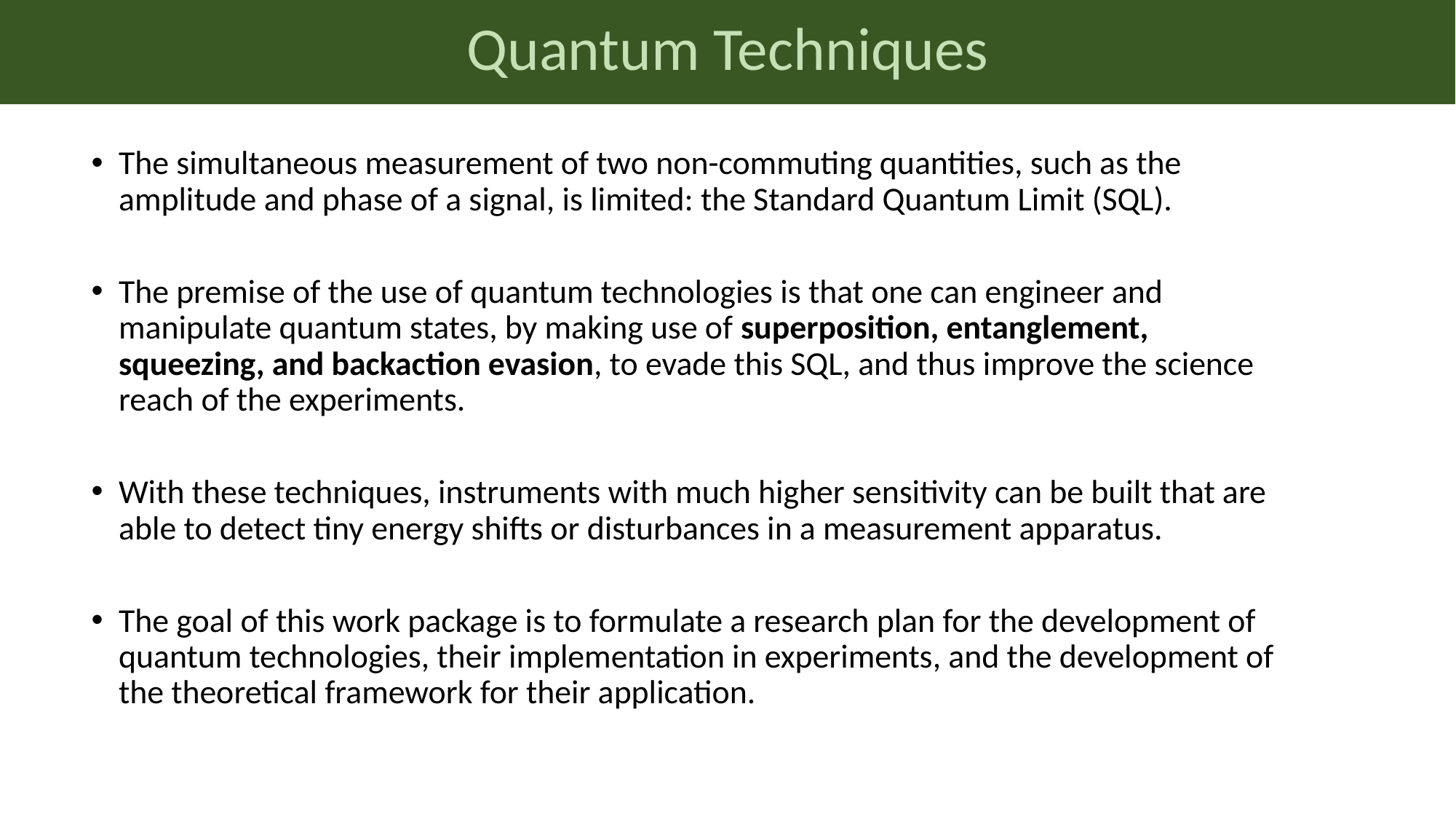

Quantum Techniques
The simultaneous measurement of two non-commuting quantities, such as the amplitude and phase of a signal, is limited: the Standard Quantum Limit (SQL).

The premise of the use of quantum technologies is that one can engineer and manipulate quantum states, by making use of superposition, entanglement, squeezing, and backaction evasion, to evade this SQL, and thus improve the science reach of the experiments.

With these techniques, instruments with much higher sensitivity can be built that are able to detect tiny energy shifts or disturbances in a measurement apparatus.

The goal of this work package is to formulate a research plan for the development of quantum technologies, their implementation in experiments, and the development of the theoretical framework for their application.